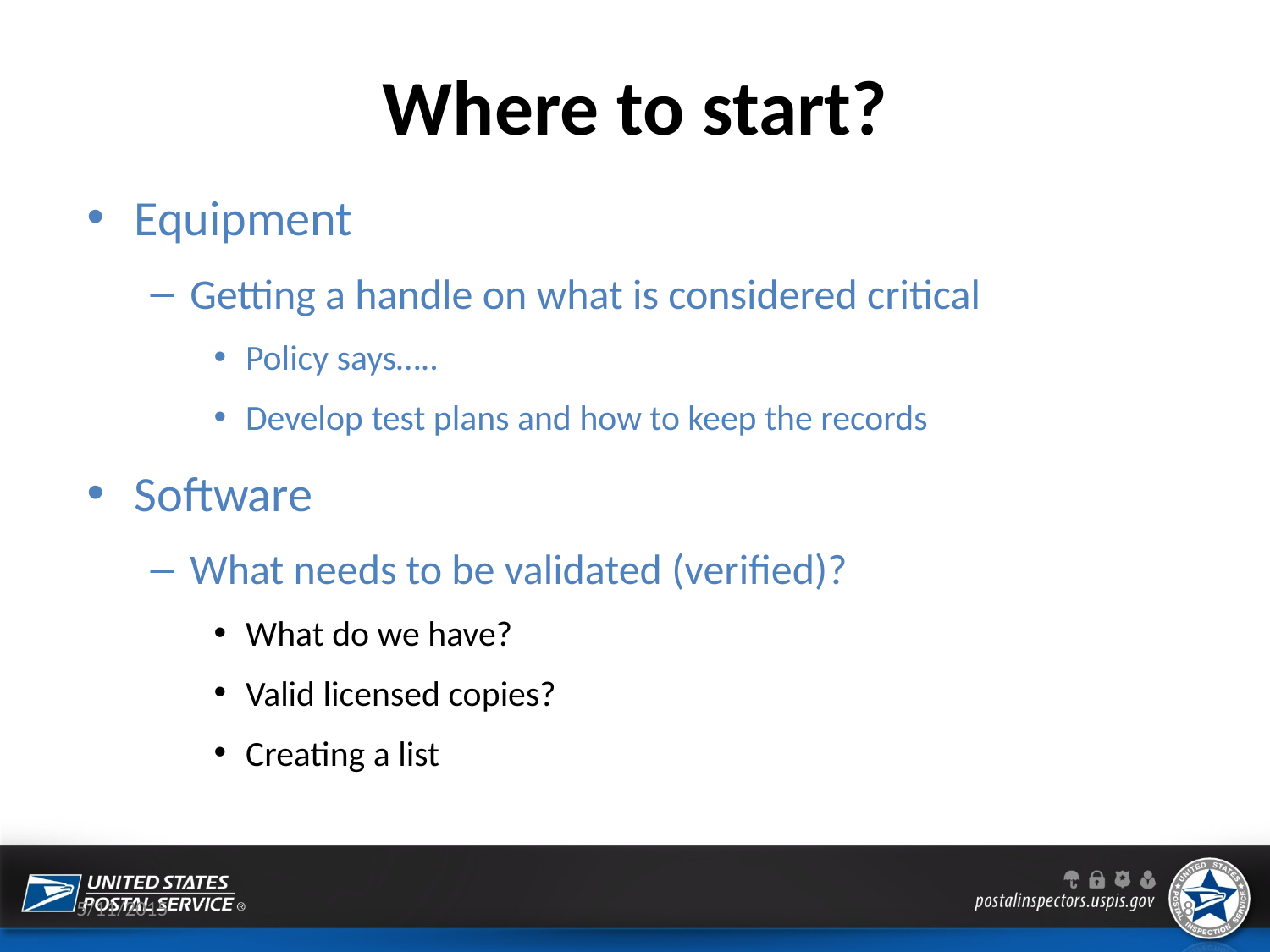

# Where to start?
Equipment
Getting a handle on what is considered critical
Policy says…..
Develop test plans and how to keep the records
Software
What needs to be validated (verified)?
What do we have?
Valid licensed copies?
Creating a list
5/11/2015
8